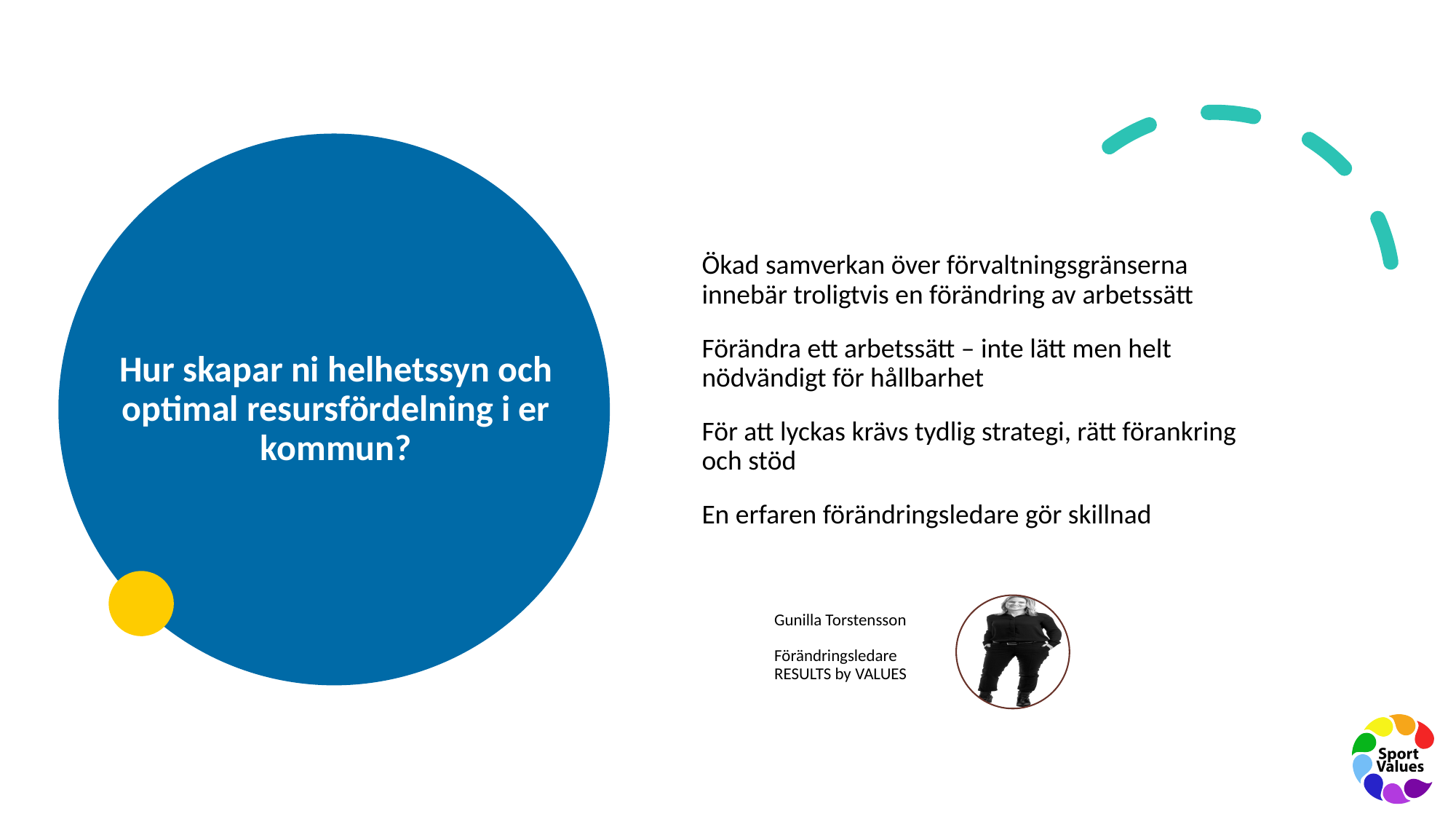

# Hur skapar ni helhetssyn och optimal resursfördelning i er kommun?
Ökad samverkan över förvaltningsgränserna innebär troligtvis en förändring av arbetssätt
Förändra ett arbetssätt – inte lätt men helt nödvändigt för hållbarhet
För att lyckas krävs tydlig strategi, rätt förankring och stöd
En erfaren förändringsledare gör skillnad

Gunilla Torstensson

Förändringsledare
RESULTS by VALUES